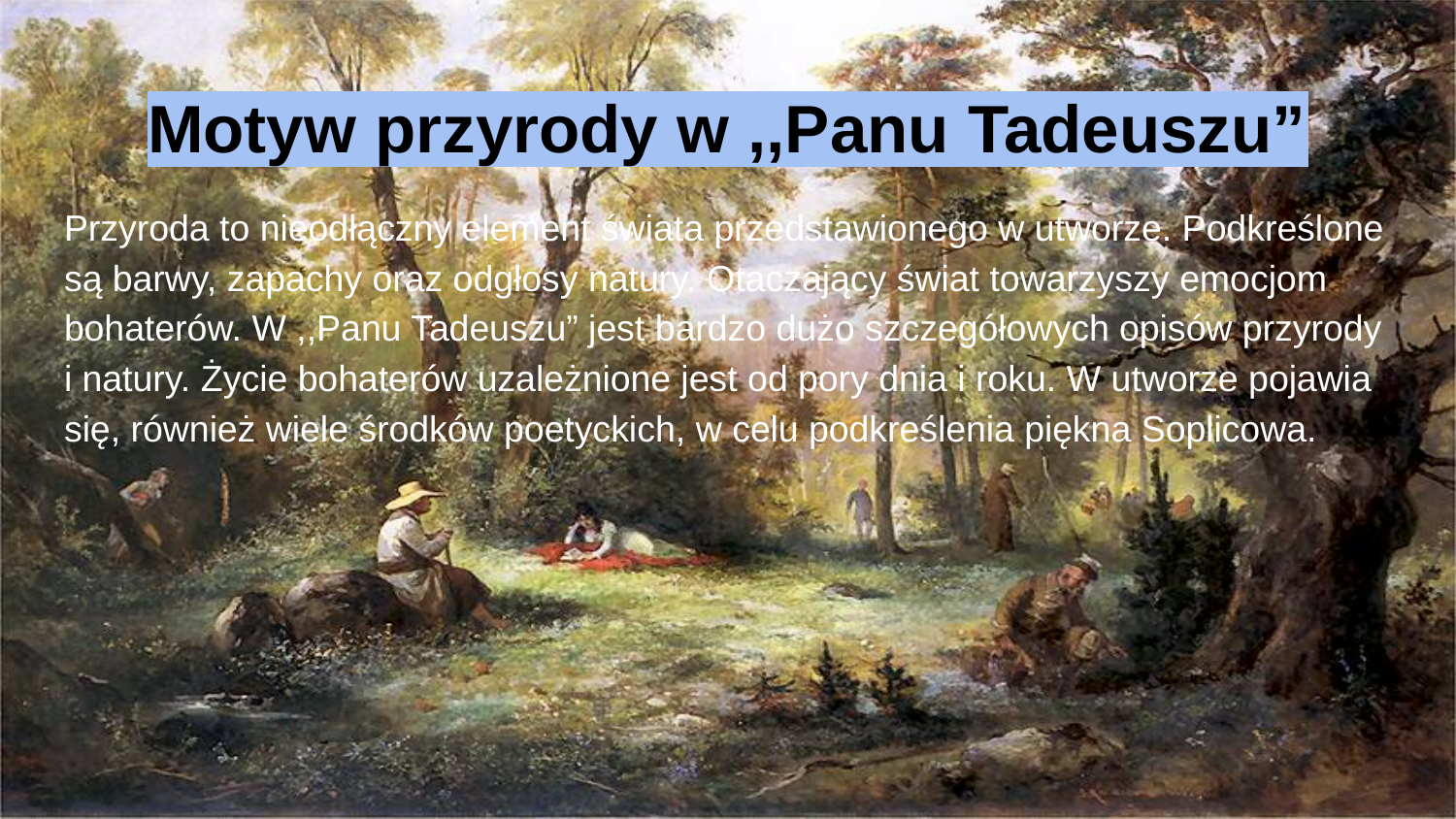

# Motyw przyrody w ,,Panu Tadeuszu”
Przyroda to nieodłączny element świata przedstawionego w utworze. Podkreślone są barwy, zapachy oraz odgłosy natury. Otaczający świat towarzyszy emocjom bohaterów. W ,,Panu Tadeuszu” jest bardzo dużo szczegółowych opisów przyrody i natury. Życie bohaterów uzależnione jest od pory dnia i roku. W utworze pojawia się, również wiele środków poetyckich, w celu podkreślenia piękna Soplicowa.